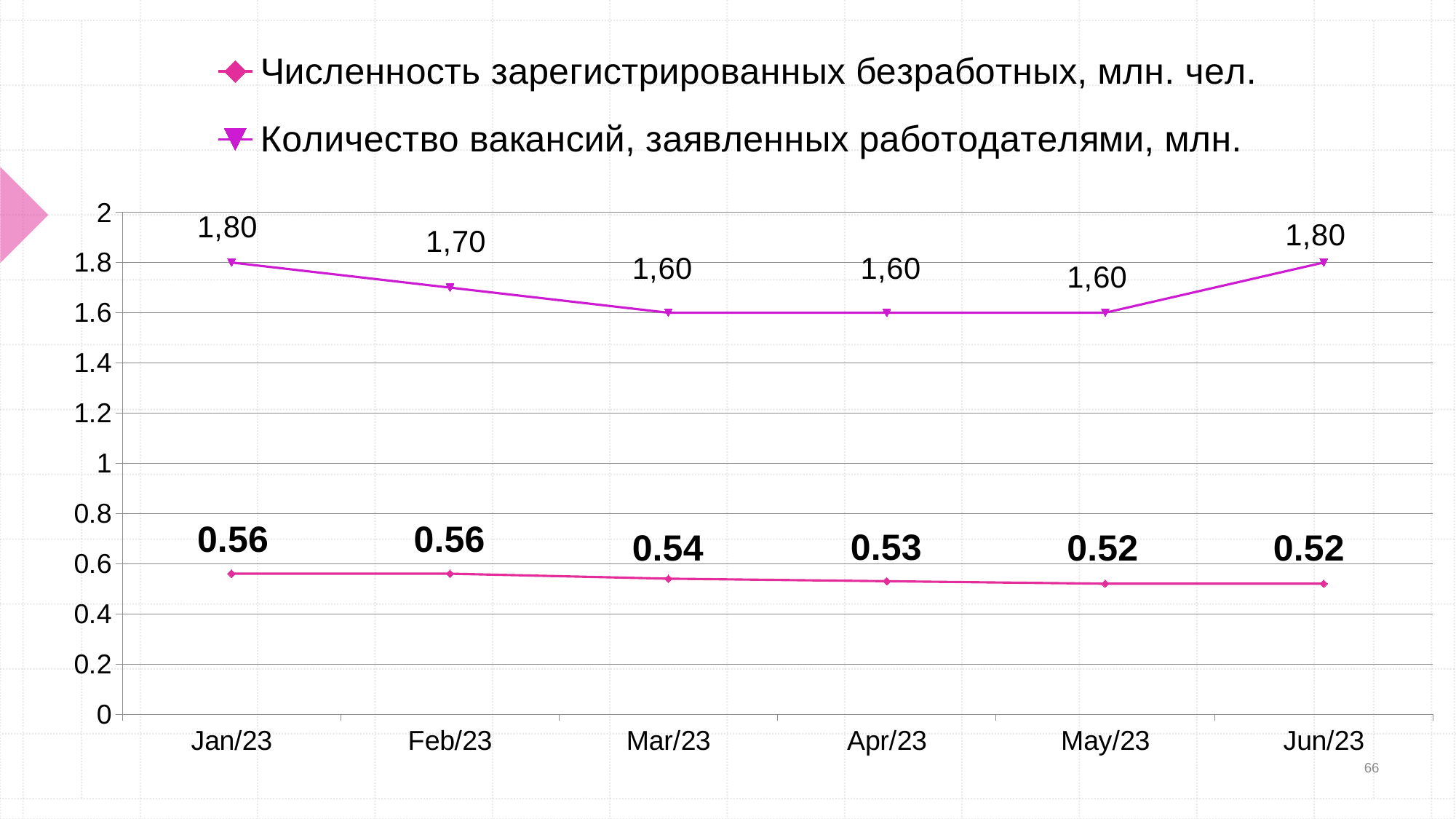

### Chart

| Category | Численность зарегистрированных безработных, млн. чел. | Количество вакансий, заявленных работодателями, млн. |
|---|---|---|
| 44927 | 0.56 | 1.8 |
| 44958 | 0.56 | 1.7 |
| 44986 | 0.54 | 1.6 |
| 45017 | 0.53 | 1.6 |
| 45047 | 0.52 | 1.6 |
| 45078 | 0.52 | 1.8 |
66